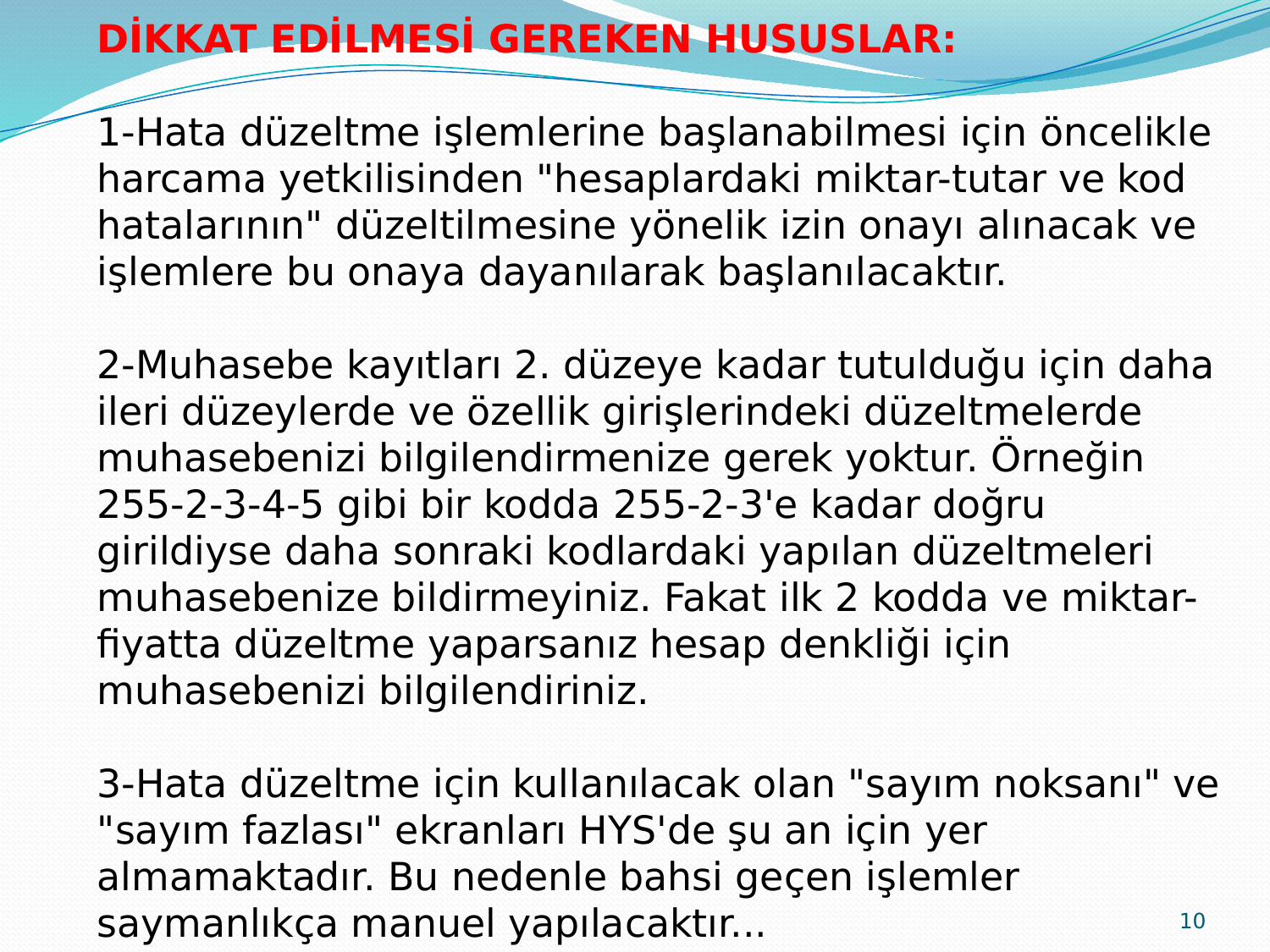

DİKKAT EDİLMESİ GEREKEN HUSUSLAR:

1-Hata düzeltme işlemlerine başlanabilmesi için öncelikle harcama yetkilisinden "hesaplardaki miktar-tutar ve kod hatalarının" düzeltilmesine yönelik izin onayı alınacak ve işlemlere bu onaya dayanılarak başlanılacaktır.

2-Muhasebe kayıtları 2. düzeye kadar tutulduğu için daha ileri düzeylerde ve özellik girişlerindeki düzeltmelerde muhasebenizi bilgilendirmenize gerek yoktur. Örneğin 255-2-3-4-5 gibi bir kodda 255-2-3'e kadar doğru girildiyse daha sonraki kodlardaki yapılan düzeltmeleri muhasebenize bildirmeyiniz. Fakat ilk 2 kodda ve miktar-fiyatta düzeltme yaparsanız hesap denkliği için muhasebenizi bilgilendiriniz.

3-Hata düzeltme için kullanılacak olan "sayım noksanı" ve "sayım fazlası" ekranları HYS'de şu an için yer almamaktadır. Bu nedenle bahsi geçen işlemler saymanlıkça manuel yapılacaktır...
10